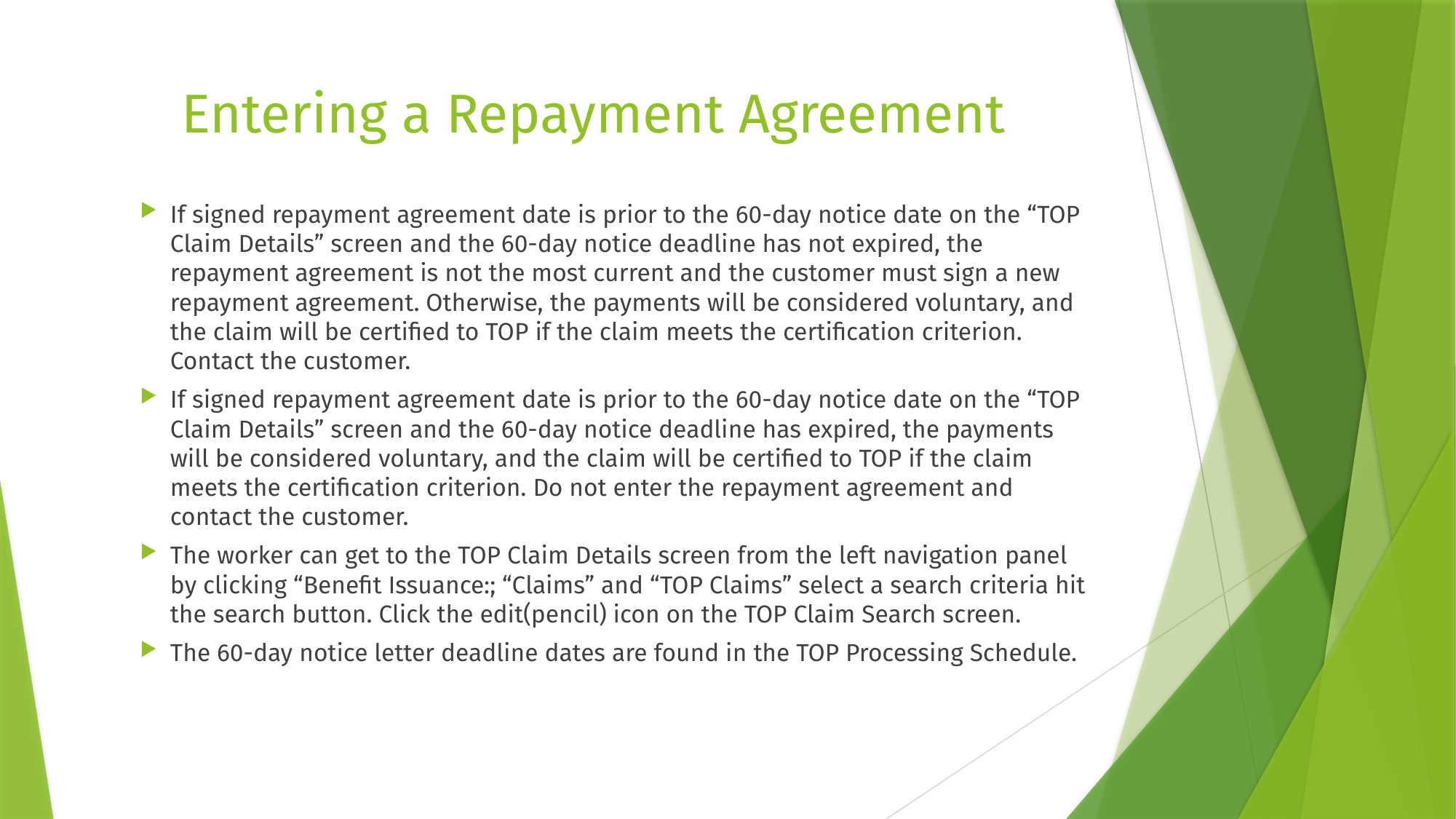

# Entering a Repayment Agreement
If signed repayment agreement date is prior to the 60-day notice date on the “TOP Claim Details” screen and the 60-day notice deadline has not expired, the repayment agreement is not the most current and the customer must sign a new repayment agreement. Otherwise, the payments will be considered voluntary, and the claim will be certified to TOP if the claim meets the certification criterion. Contact the customer.
If signed repayment agreement date is prior to the 60-day notice date on the “TOP Claim Details” screen and the 60-day notice deadline has expired, the payments will be considered voluntary, and the claim will be certified to TOP if the claim meets the certification criterion. Do not enter the repayment agreement and contact the customer.
The worker can get to the TOP Claim Details screen from the left navigation panel by clicking “Benefit Issuance:; “Claims” and “TOP Claims” select a search criteria hit the search button. Click the edit(pencil) icon on the TOP Claim Search screen.
The 60-day notice letter deadline dates are found in the TOP Processing Schedule.